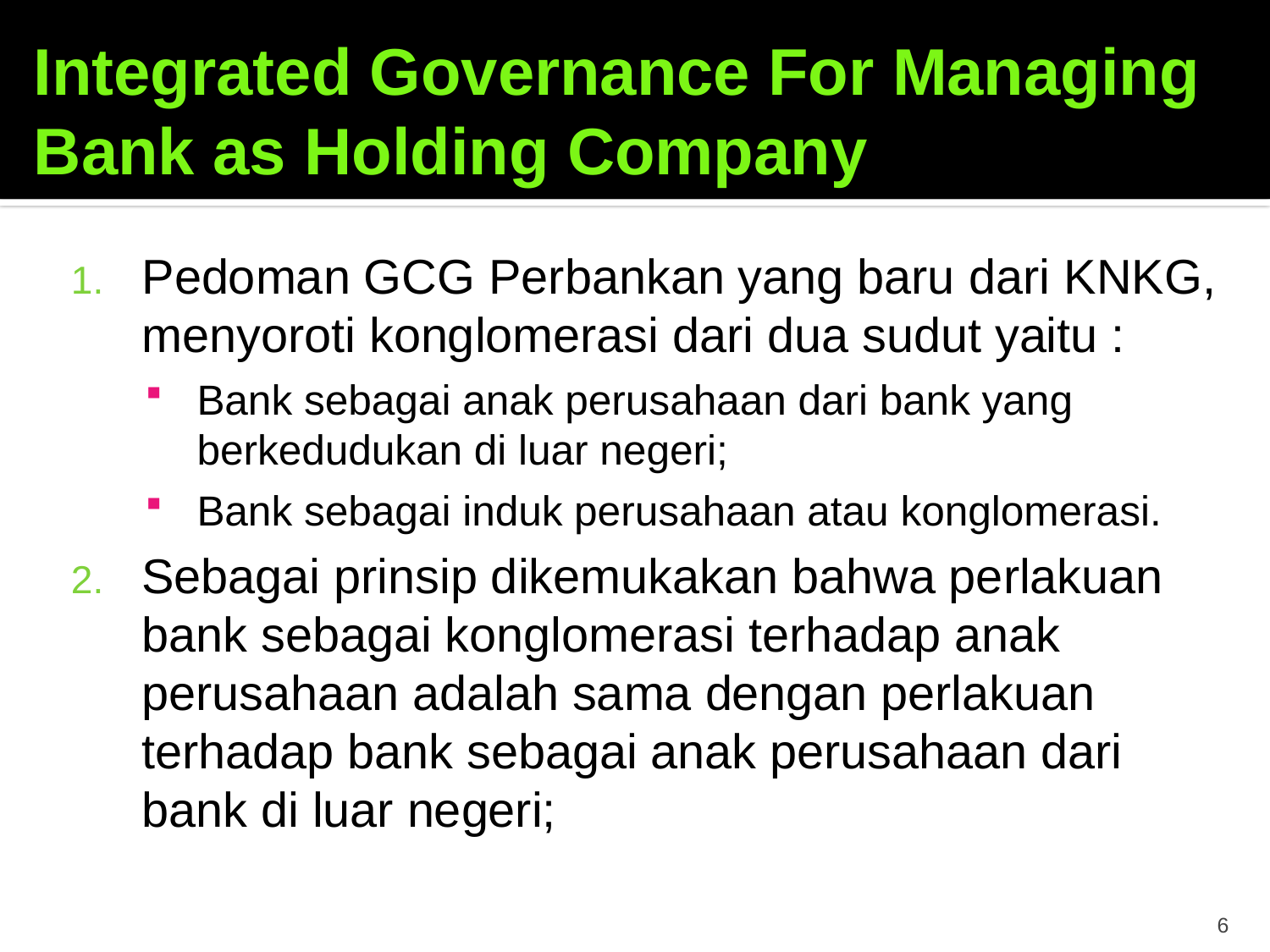

# Integrated Governance For Managing Bank as Holding Company
Pedoman GCG Perbankan yang baru dari KNKG, menyoroti konglomerasi dari dua sudut yaitu :
Bank sebagai anak perusahaan dari bank yang berkedudukan di luar negeri;
Bank sebagai induk perusahaan atau konglomerasi.
Sebagai prinsip dikemukakan bahwa perlakuan bank sebagai konglomerasi terhadap anak perusahaan adalah sama dengan perlakuan terhadap bank sebagai anak perusahaan dari bank di luar negeri;
6